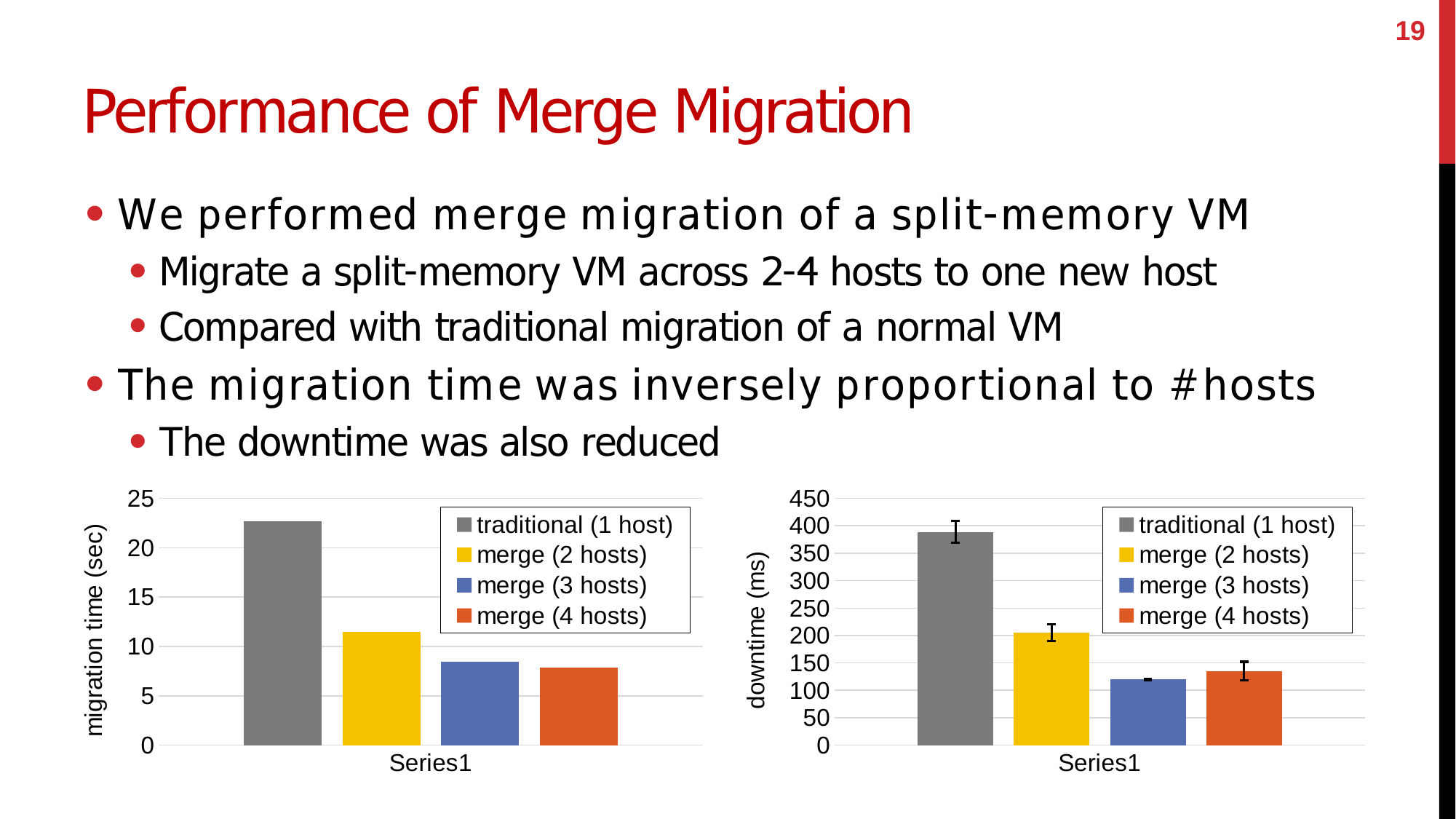

19
# Performance of Merge Migration
We performed merge migration of a split-memory VM
Migrate a split-memory VM across 2-4 hosts to one new host
Compared with traditional migration of a normal VM
The migration time was inversely proportional to #hosts
The downtime was also reduced

### Chart

| Category | traditional (1 host) | merge (2 hosts) | merge (3 hosts) | merge (4 hosts) |
|---|---|---|---|---|
|  | 22.7 | 11.5 | 8.46 | 7.84 |

### Chart

| Category | traditional (1 host) | merge (2 hosts) | merge (3 hosts) | merge (4 hosts) |
|---|---|---|---|---|
|  | 389.0 | 205.0 | 120.0 | 135.0 |